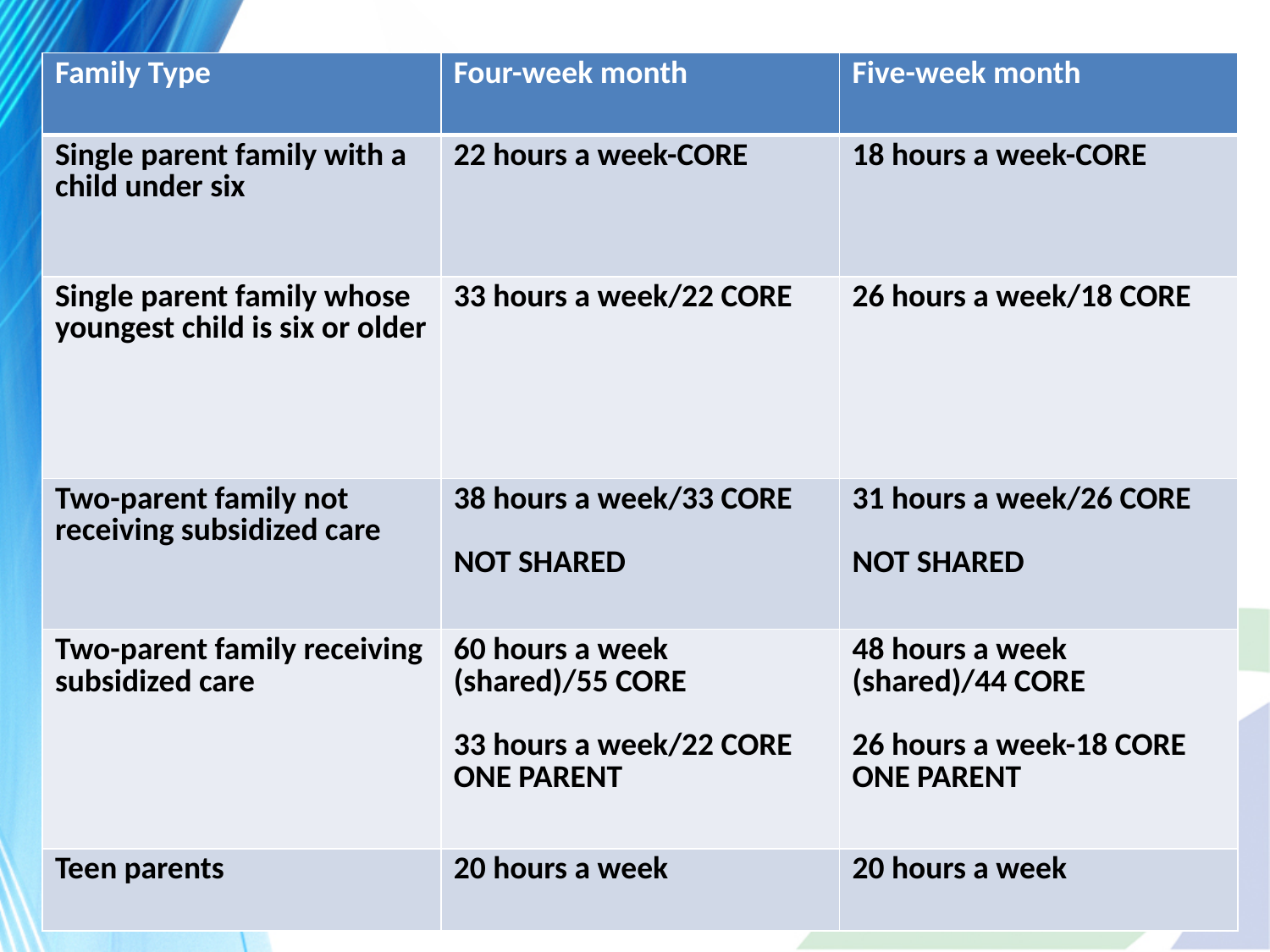

| Family Type | Four-week month | Five-week month |
| --- | --- | --- |
| Single parent family with a child under six | 22 hours a week-CORE | 18 hours a week-CORE |
| Single parent family whose youngest child is six or older | 33 hours a week/22 CORE | 26 hours a week/18 CORE |
| Two-parent family not receiving subsidized care | 38 hours a week/33 CORE NOT SHARED | 31 hours a week/26 CORE NOT SHARED |
| Two-parent family receiving subsidized care | 60 hours a week (shared)/55 CORE 33 hours a week/22 CORE ONE PARENT | 48 hours a week (shared)/44 CORE 26 hours a week-18 CORE ONE PARENT |
| Teen parents | 20 hours a week | 20 hours a week |
17